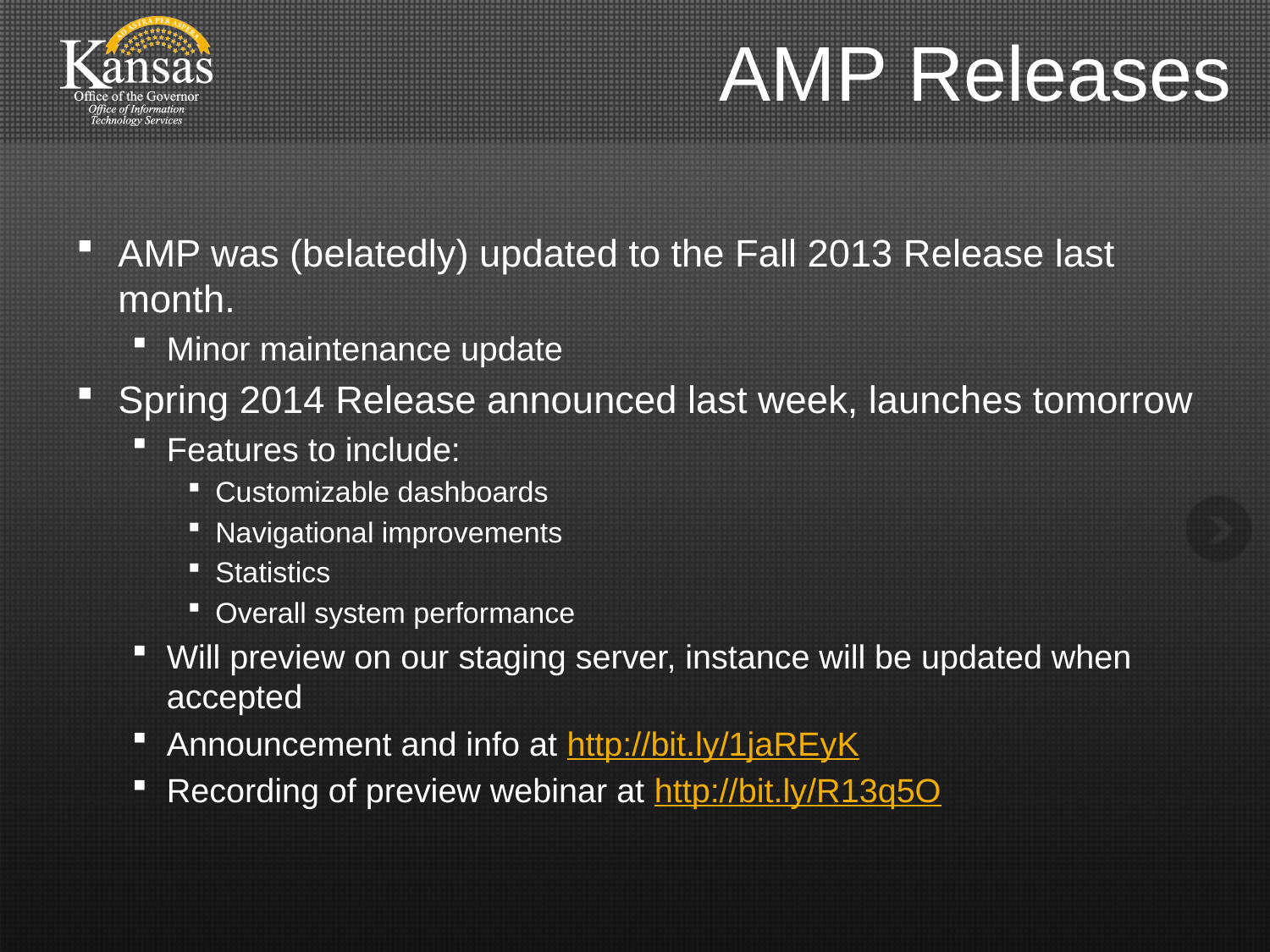

# AMP Releases
AMP was (belatedly) updated to the Fall 2013 Release last month.
Minor maintenance update
Spring 2014 Release announced last week, launches tomorrow
Features to include:
Customizable dashboards
Navigational improvements
Statistics
Overall system performance
Will preview on our staging server, instance will be updated when accepted
Announcement and info at http://bit.ly/1jaREyK
Recording of preview webinar at http://bit.ly/R13q5O